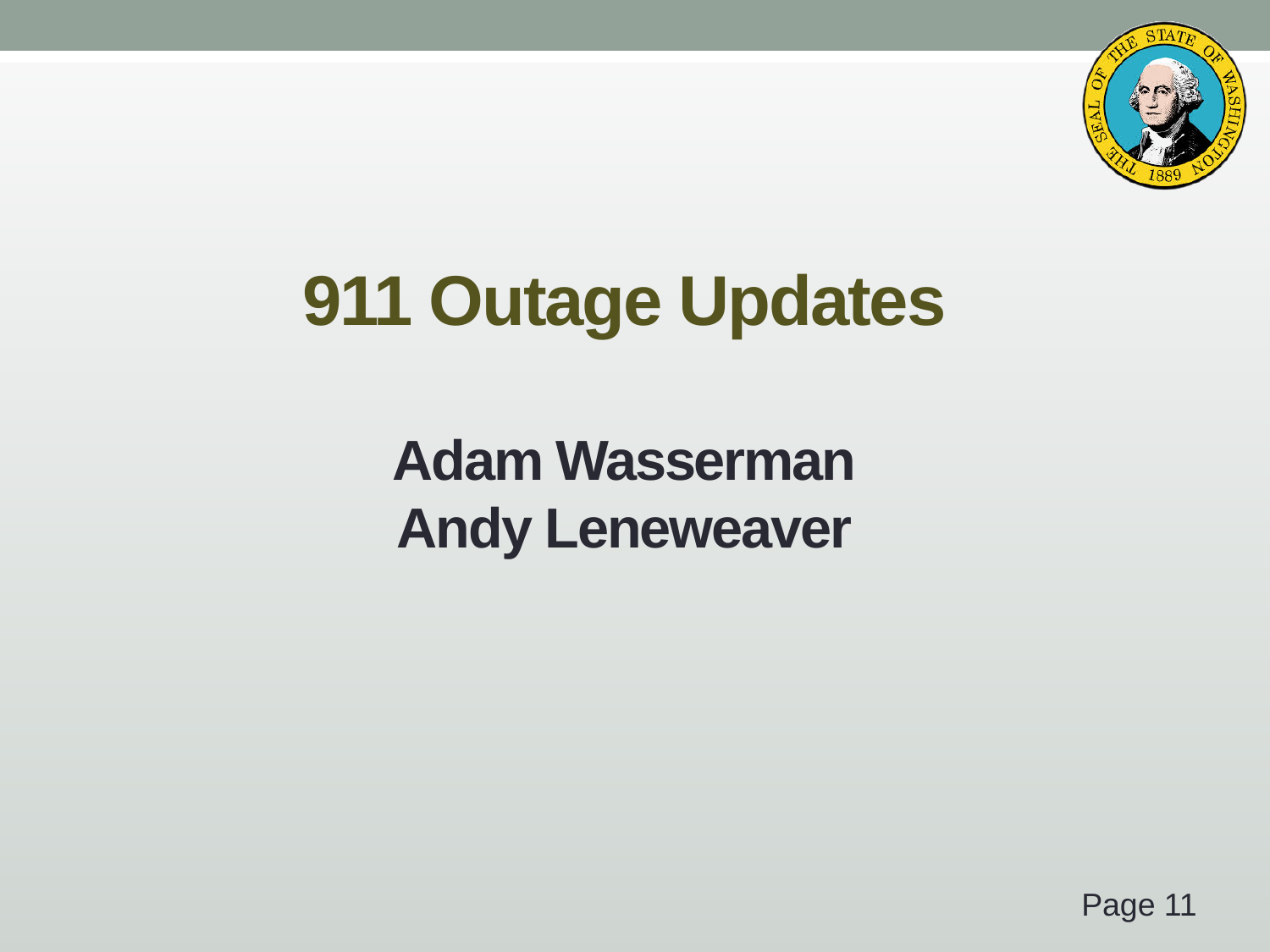

# 911 Outage Updates Adam Wasserman Andy Leneweaver